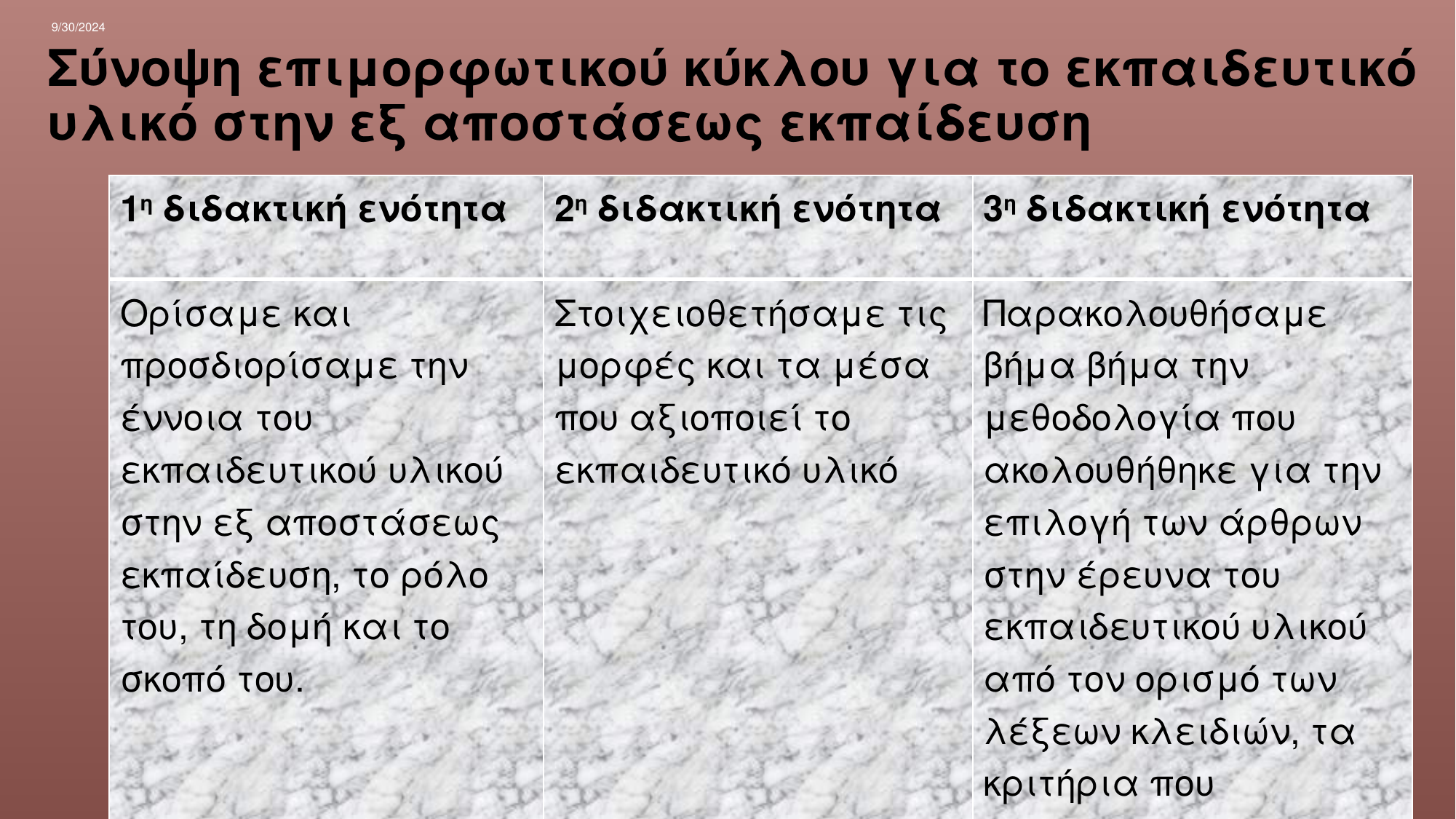

# Σύνοψη επιμορφωτικού κύκλου για το εκπαιδευτικό υλικό στην εξ αποστάσεως εκπαίδευση
9/30/2024
| 1η διδακτική ενότητα | 2η διδακτική ενότητα | 3η διδακτική ενότητα |
| --- | --- | --- |
| Ορίσαμε και προσδιορίσαμε την έννοια του εκπαιδευτικού υλικού στην εξ αποστάσεως εκπαίδευση, το ρόλο του, τη δομή και το σκοπό του. | Στοιχειοθετήσαμε τις μορφές και τα μέσα που αξιοποιεί το εκπαιδευτικό υλικό | Παρακολουθήσαμε βήμα βήμα την μεθοδολογία που ακολουθήθηκε για την επιλογή των άρθρων στην έρευνα του εκπαιδευτικού υλικού από τον ορισμό των λέξεων κλειδιών, τα κριτήρια που εμπιστευτήκαμε και την τελική επιλογή. |
Sample Footer Text
2